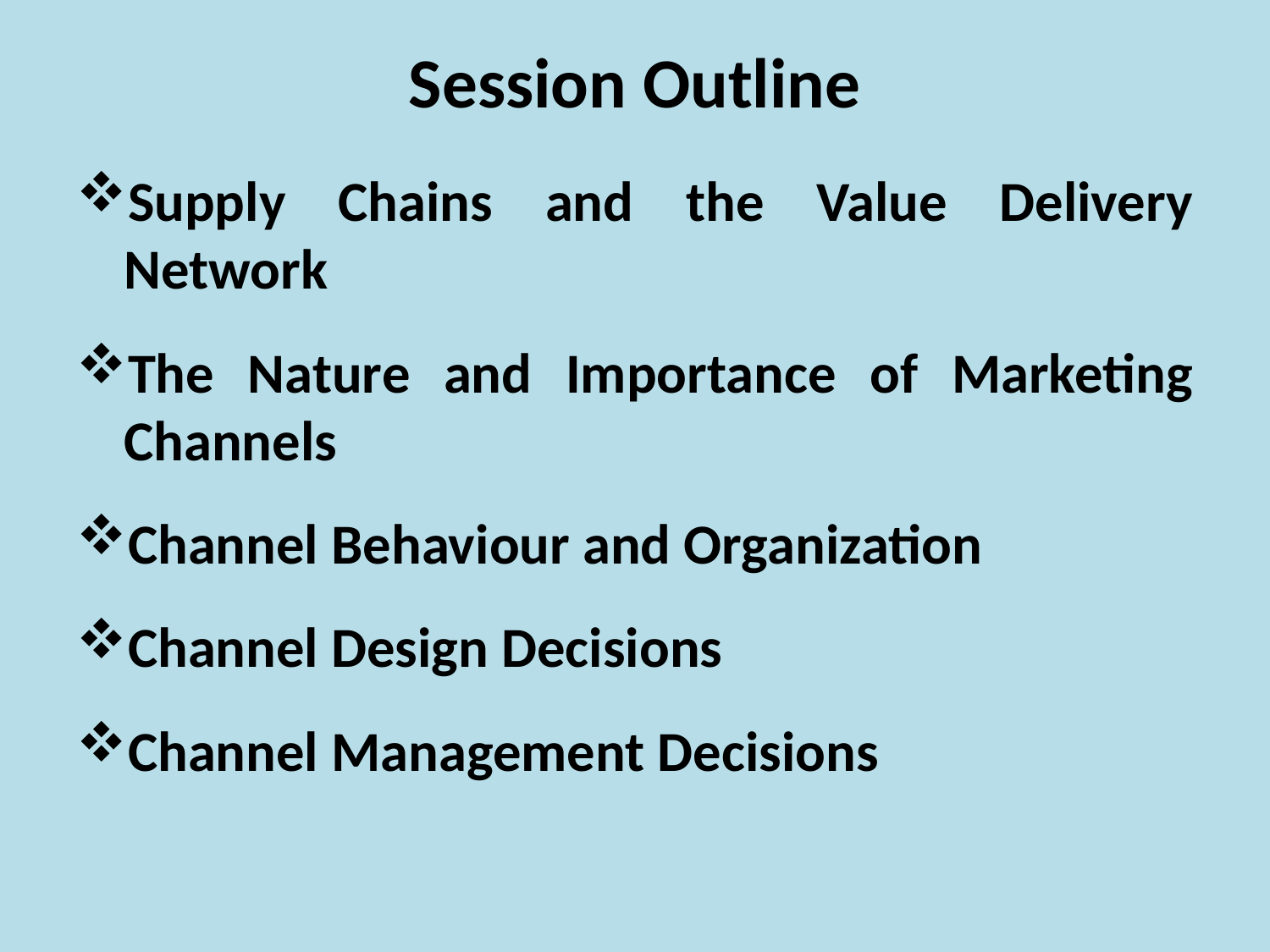

# Session Outline
Supply Chains and the Value Delivery Network

The Nature and Importance of Marketing Channels

Channel Behaviour and Organization

Channel Design Decisions

Channel Management Decisions